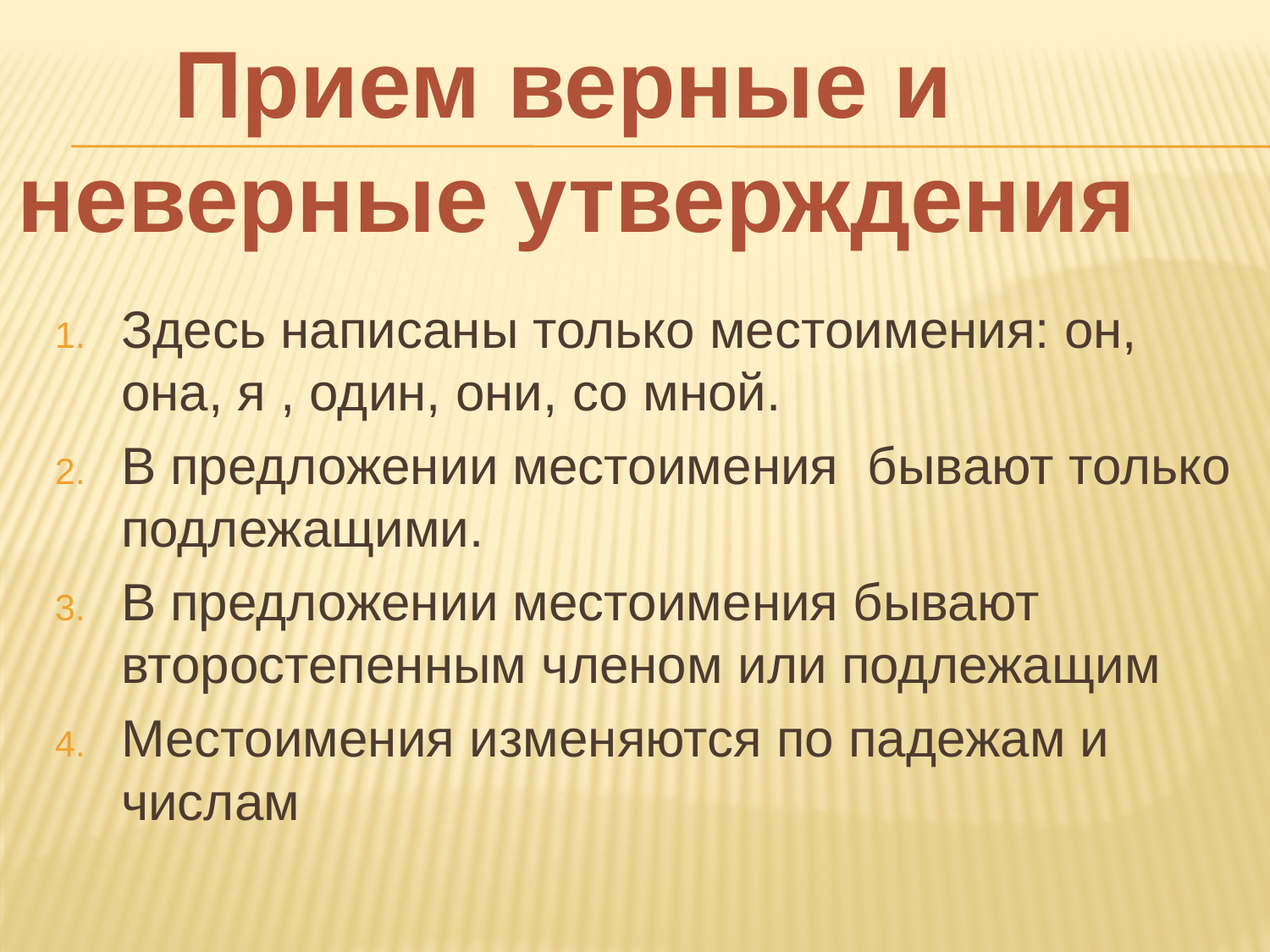

Прием верные и
неверные утверждения
#

Здесь написаны только местоимения: он, она, я , один, они, со мной.
В предложении местоимения  бывают только подлежащими.
В предложении местоимения бывают второстепенным членом или подлежащим
Местоимения изменяются по падежам и числам